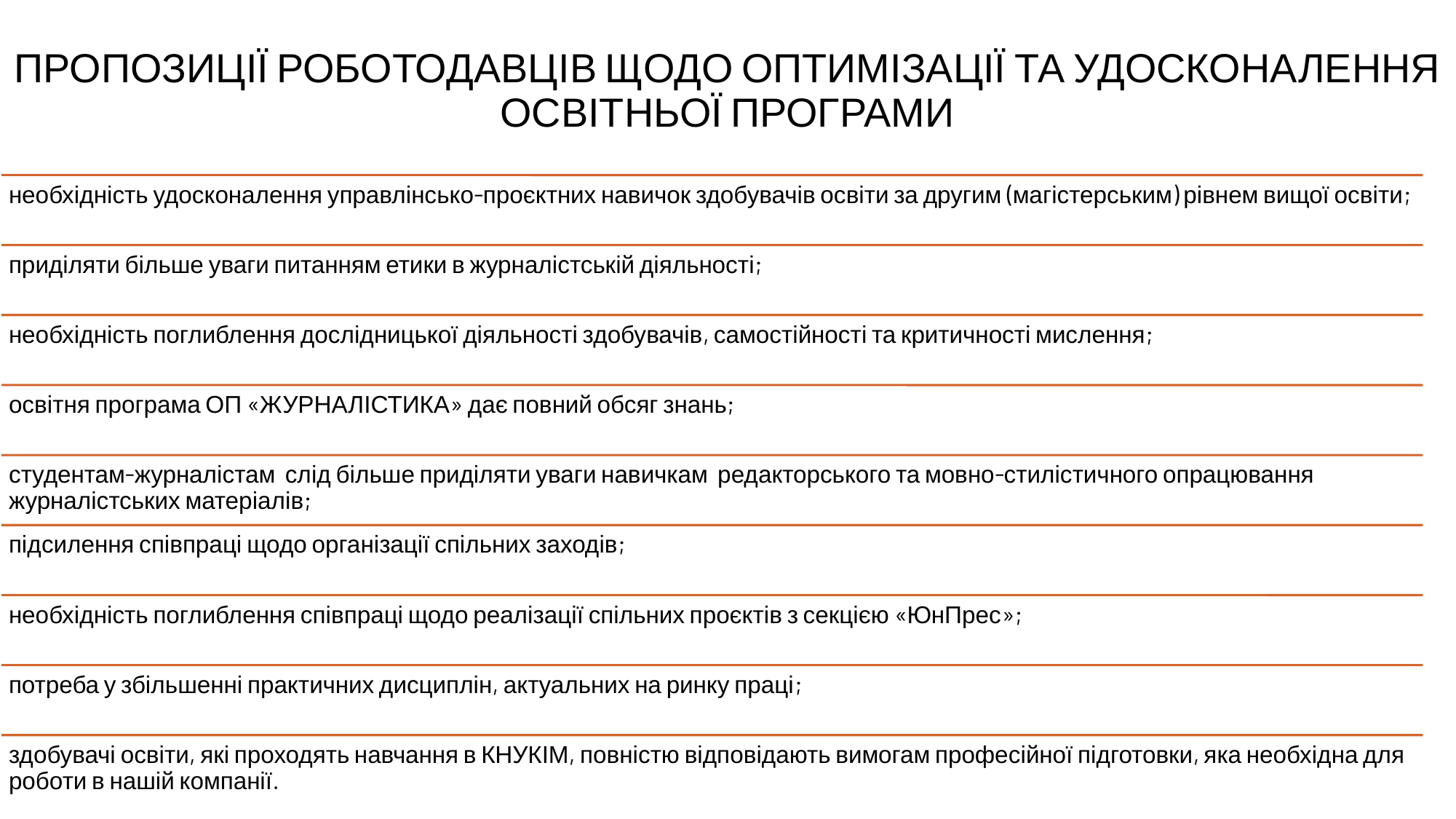

# ПРОПОЗИЦІЇ РОБОТОДАВЦІВ ЩОДО ОПТИМІЗАЦІЇ ТА УДОСКОНАЛЕННЯ ОСВІТНЬОЇ ПРОГРАМИ
необхідність удосконалення управлінсько-проєктних навичок здобувачів освіти за другим (магістерським) рівнем вищої освіти;
приділяти більше уваги питанням етики в журналістській діяльності;
необхідність поглиблення дослідницької діяльності здобувачів, самостійності та критичності мислення;
освітня програма ОП «ЖУРНАЛІСТИКА» дає повний обсяг знань;
студентам-журналістам  слід більше приділяти уваги навичкам  редакторського та мовно-стилістичного опрацювання журналістських матеріалів;
підсилення співпраці щодо організації спільних заходів;
необхідність поглиблення співпраці щодо реалізації спільних проєктів з секцією «ЮнПрес»;
потреба у збільшенні практичних дисциплін, актуальних на ринку праці;
здобувачі освіти, які проходять навчання в КНУКІМ, повністю відповідають вимогам професійної підготовки, яка необхідна для роботи в нашій компанії.